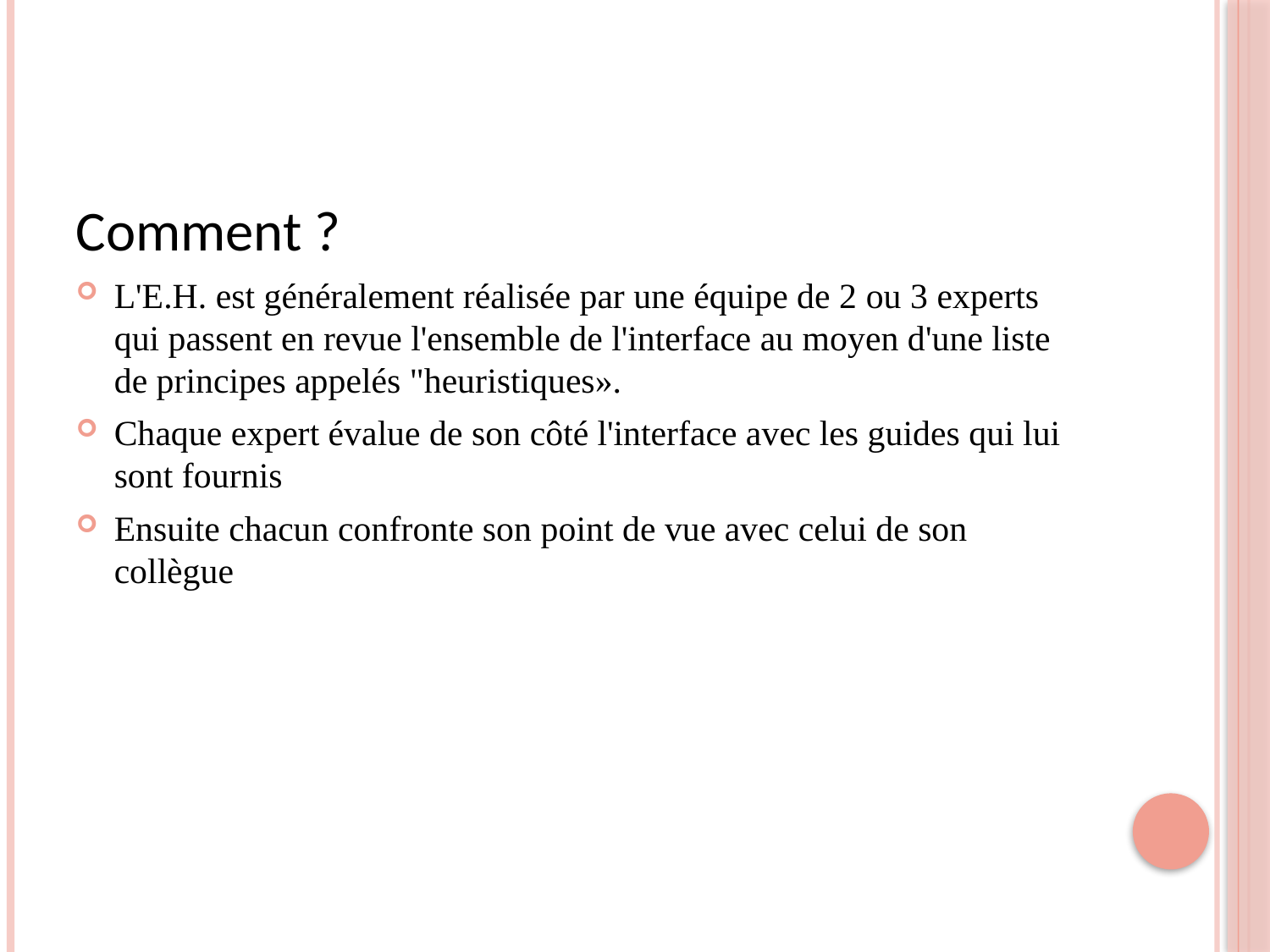

Comment ?
L'E.H. est généralement réalisée par une équipe de 2 ou 3 experts qui passent en revue l'ensemble de l'interface au moyen d'une liste de principes appelés "heuristiques».
Chaque expert évalue de son côté l'interface avec les guides qui lui sont fournis
Ensuite chacun confronte son point de vue avec celui de son collègue